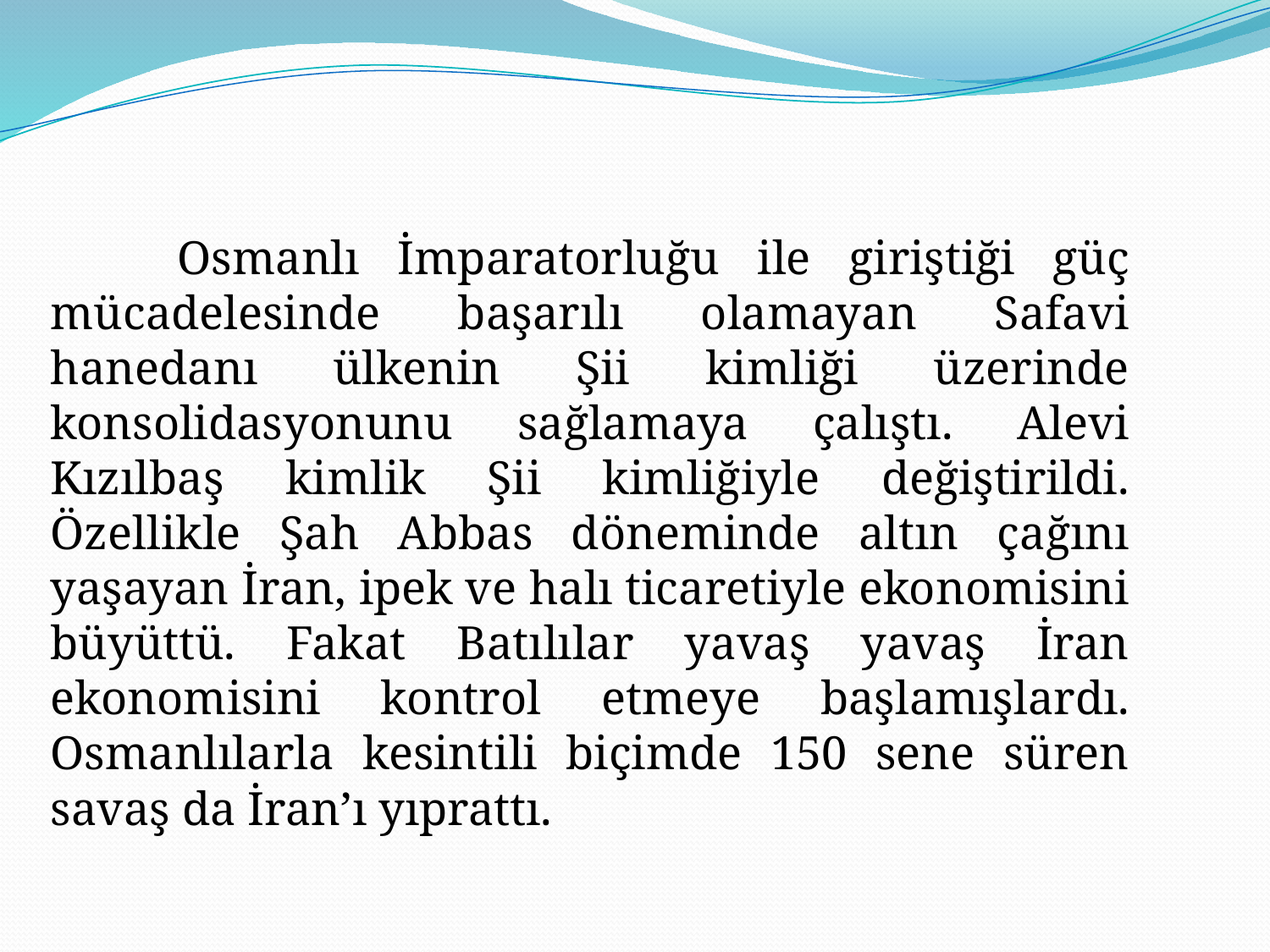

Osmanlı İmparatorluğu ile giriştiği güç mücadelesinde başarılı olamayan Safavi hanedanı ülkenin Şii kimliği üzerinde konsolidasyonunu sağlamaya çalıştı. Alevi Kızılbaş kimlik Şii kimliğiyle değiştirildi. Özellikle Şah Abbas döneminde altın çağını yaşayan İran, ipek ve halı ticaretiyle ekonomisini büyüttü. Fakat Batılılar yavaş yavaş İran ekonomisini kontrol etmeye başlamışlardı. Osmanlılarla kesintili biçimde 150 sene süren savaş da İran’ı yıprattı.